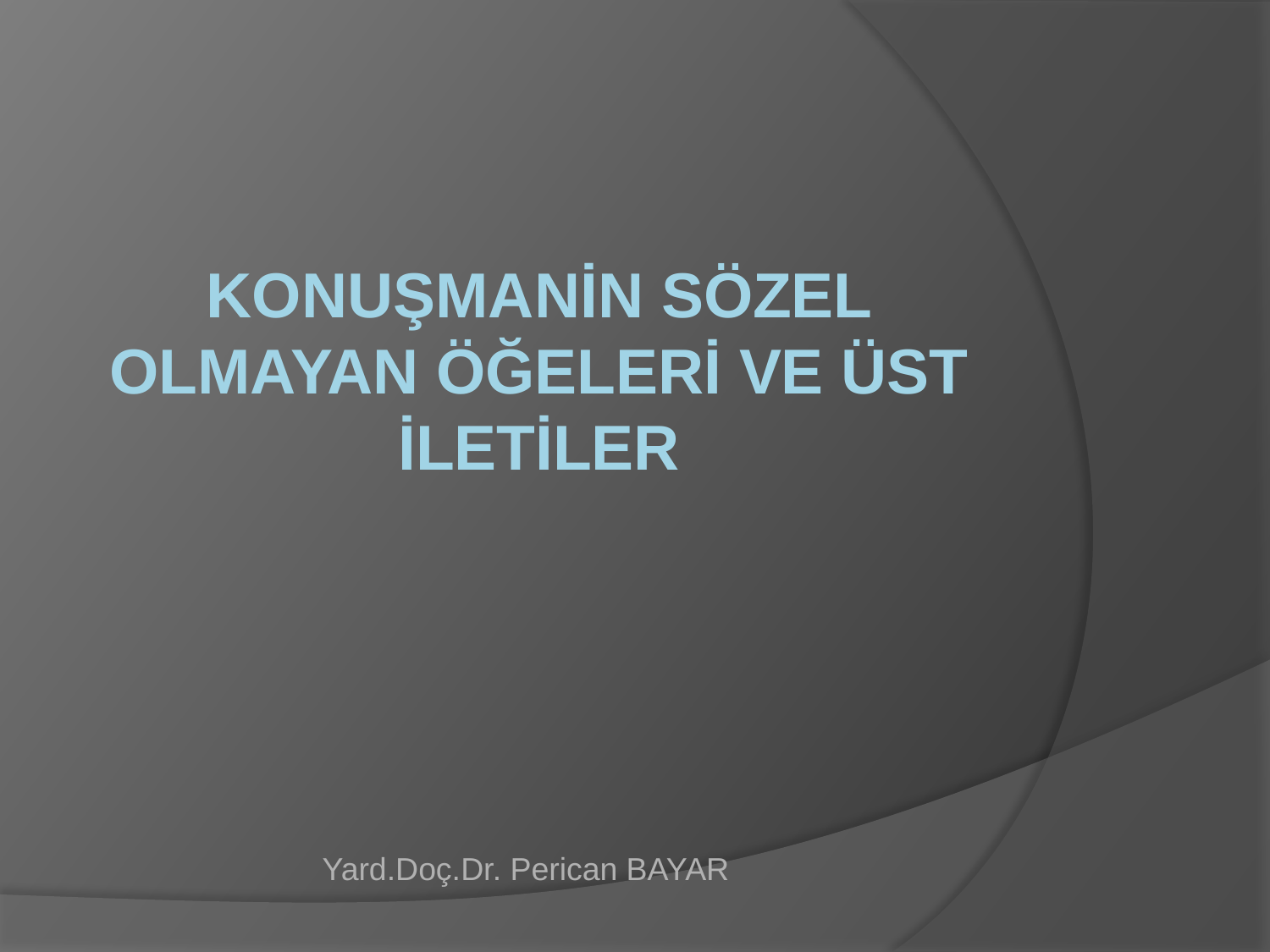

# Konuşmanin sözel olmayan öğeleri ve üst iletiler
Yard.Doç.Dr. Perican BAYAR